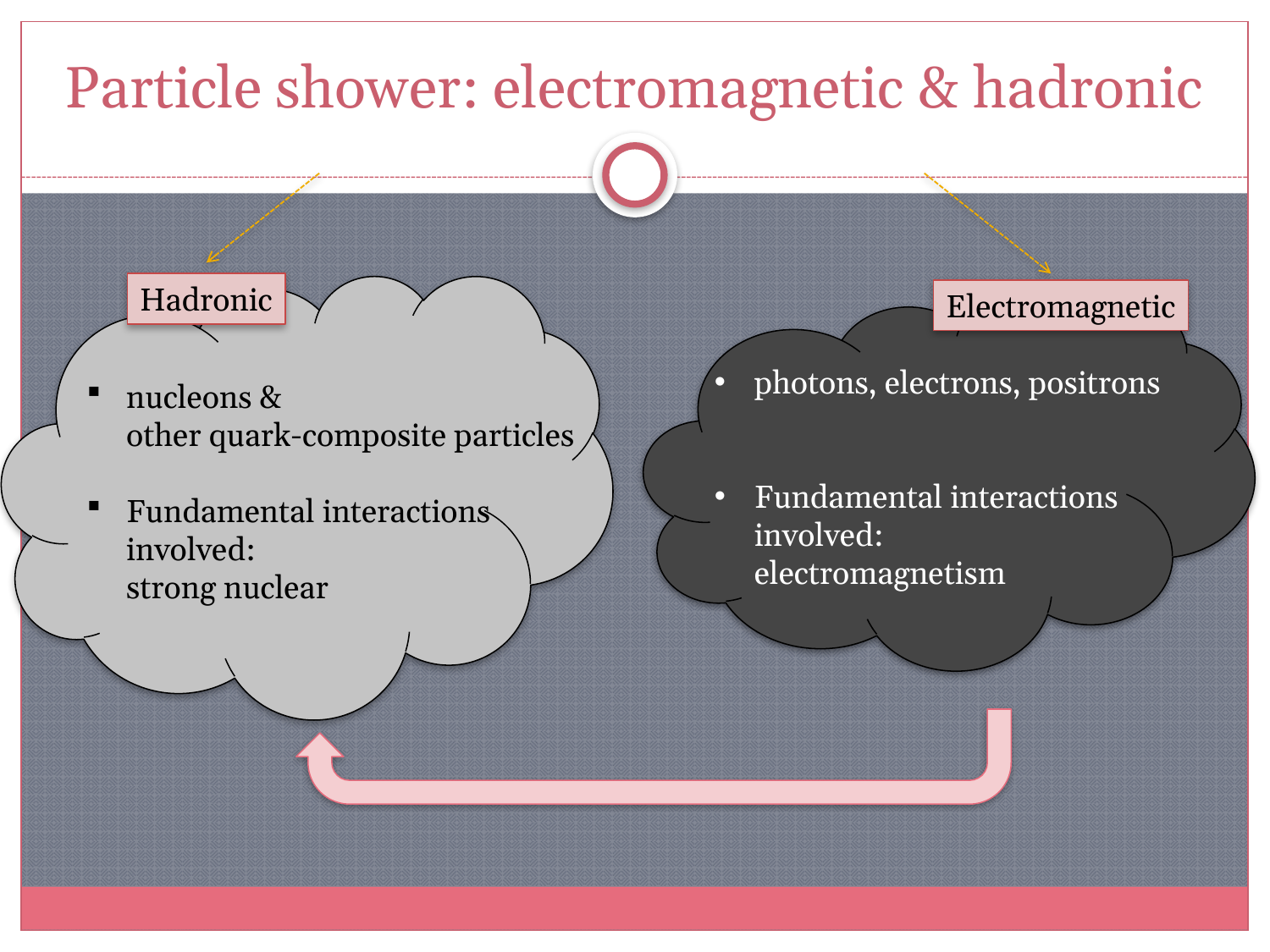

# Particle shower: electromagnetic & hadronic
Hadronic

Electromagnetic

photons, electrons, positrons

Fundamental interactions involved:
electromagnetism
nucleons &
other quark-composite particles

Fundamental interactions involved:
strong nuclear